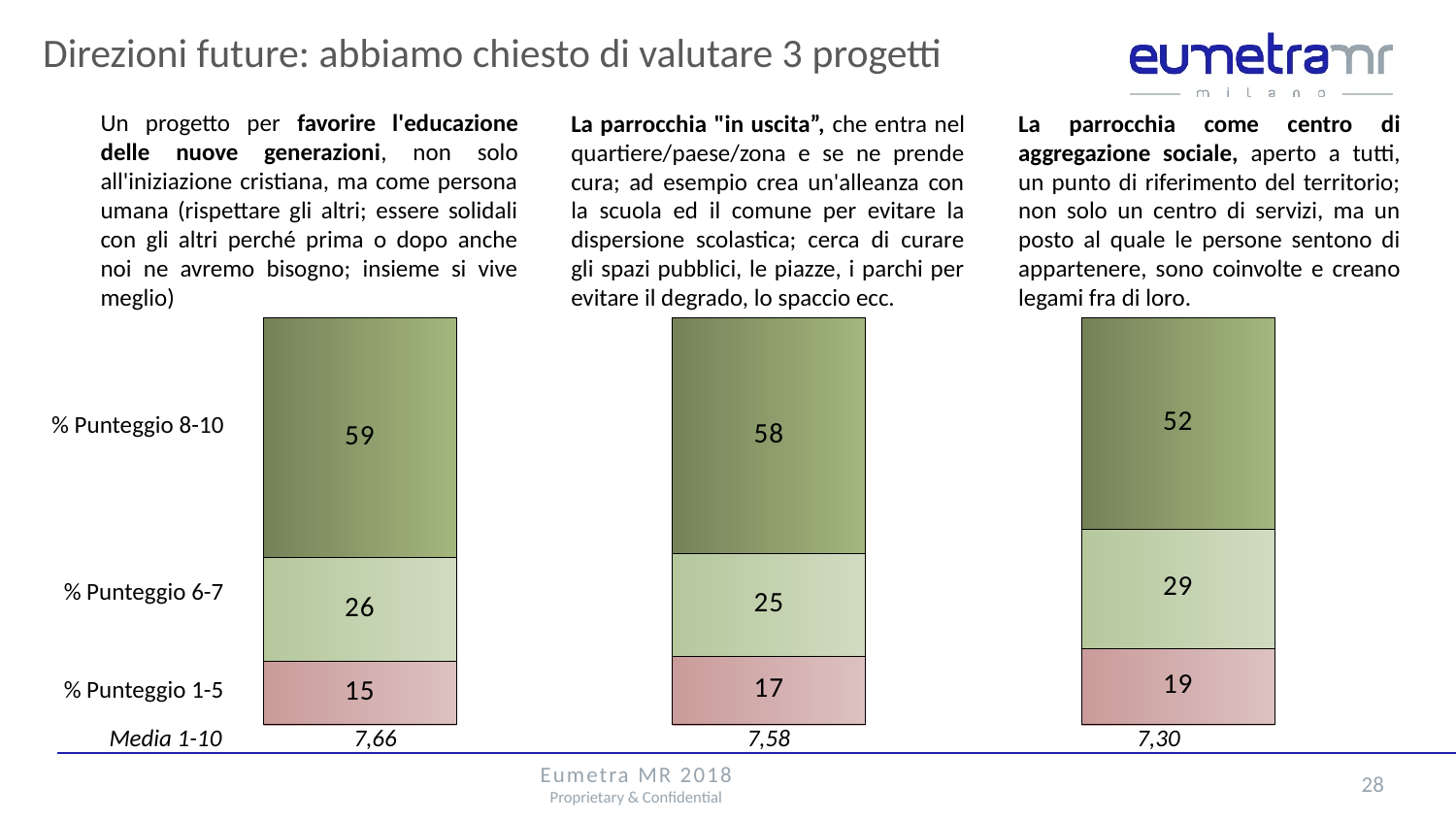

Direzioni future: abbiamo chiesto di valutare 3 progetti
Un progetto per favorire l'educazione delle nuove generazioni, non solo all'iniziazione cristiana, ma come persona umana (rispettare gli altri; essere solidali con gli altri perché prima o dopo anche noi ne avremo bisogno; insieme si vive meglio)
La parrocchia "in uscita”, che entra nel quartiere/paese/zona e se ne prende cura; ad esempio crea un'alleanza con la scuola ed il comune per evitare la dispersione scolastica; cerca di curare gli spazi pubblici, le piazze, i parchi per evitare il degrado, lo spaccio ecc.
La parrocchia come centro di aggregazione sociale, aperto a tutti, un punto di riferimento del territorio; non solo un centro di servizi, ma un posto al quale le persone sentono di appartenere, sono coinvolte e creano legami fra di loro.

### Chart

| Category |  |  |  |
|---|---|---|---|
| Colonna4 | 58.9 | 25.5 | 15.49 |
| Colonna5 | 57.9 | 25.2 | 16.9 |
| Colonna6 | 52.0 | 29.2 | 18.8 |
| % Punteggio 8-10 |
| --- |
| % Punteggio 6-7 |
| % Punteggio 1-5 |
| Media 1-10 | 7,66 | 7,58 | 7,30 |
| --- | --- | --- | --- |